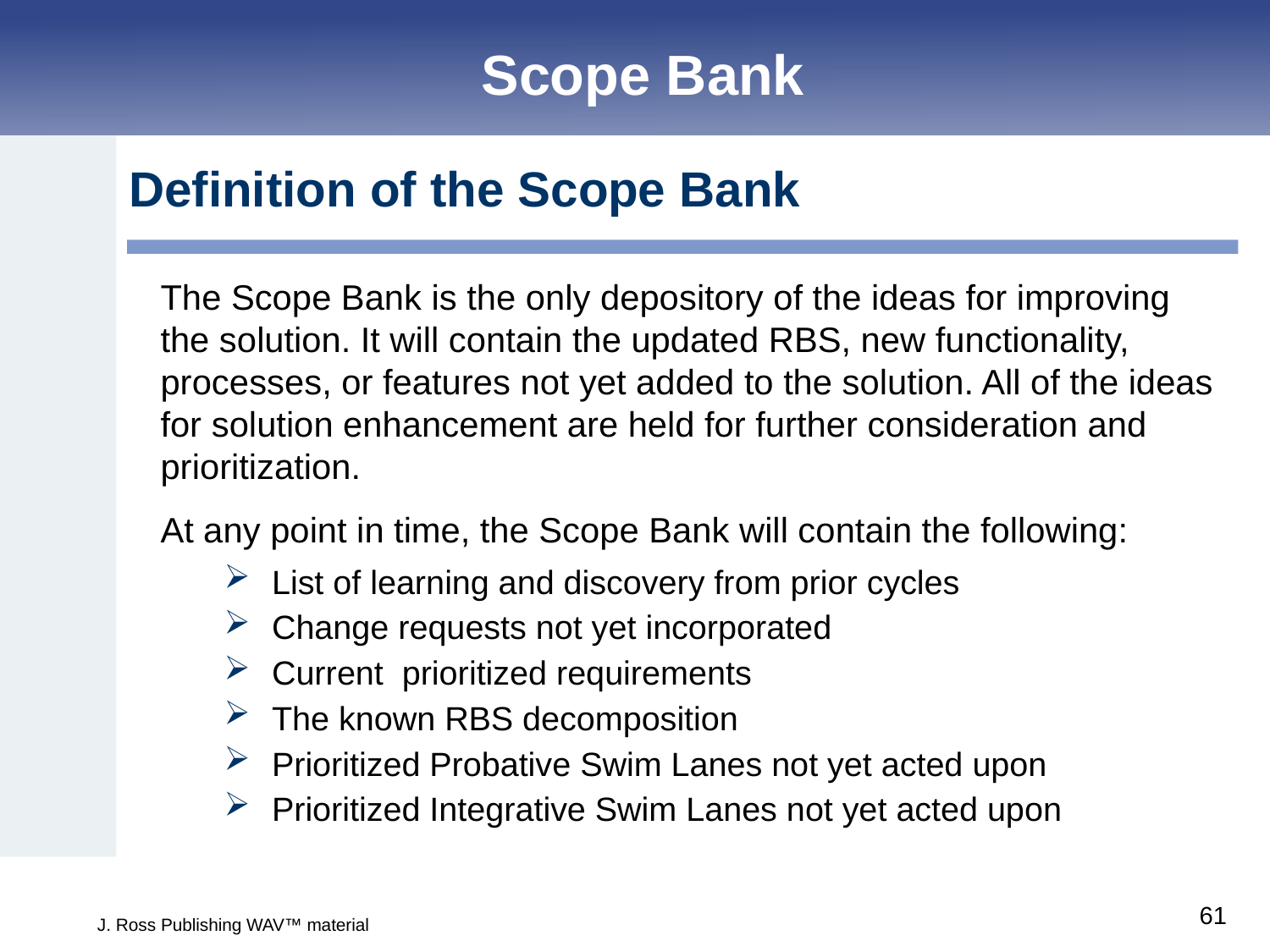

Scope Bank
Definition of the Scope Bank
The Scope Bank is the only depository of the ideas for improving the solution. It will contain the updated RBS, new functionality, processes, or features not yet added to the solution. All of the ideas for solution enhancement are held for further consideration and prioritization.
At any point in time, the Scope Bank will contain the following:
List of learning and discovery from prior cycles
Change requests not yet incorporated
Current  prioritized requirements
The known RBS decomposition
Prioritized Probative Swim Lanes not yet acted upon
Prioritized Integrative Swim Lanes not yet acted upon

61
J. Ross Publishing WAV™ material